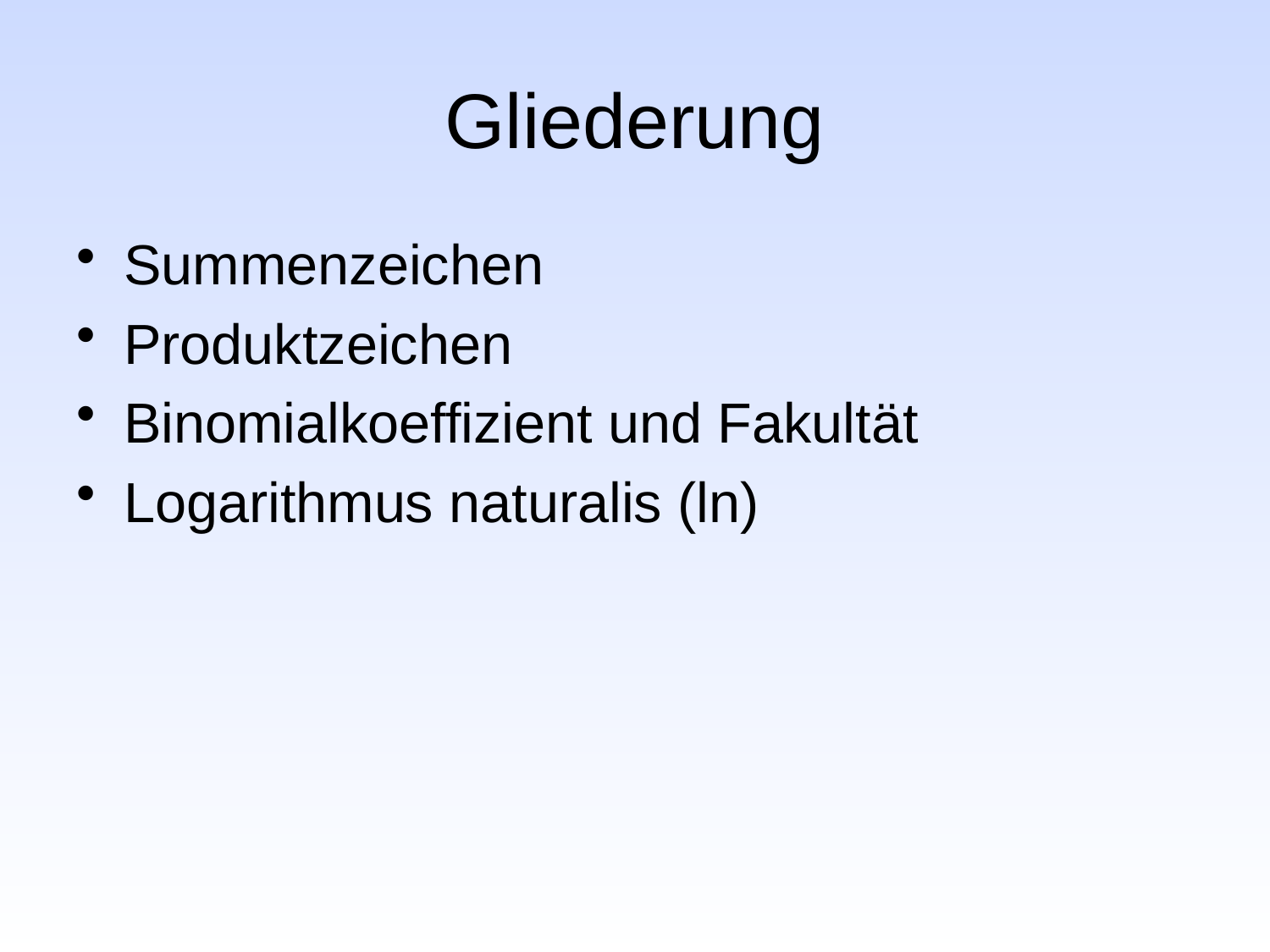

# Gliederung
Summenzeichen
Produktzeichen
Binomialkoeffizient und Fakultät
Logarithmus naturalis (ln)